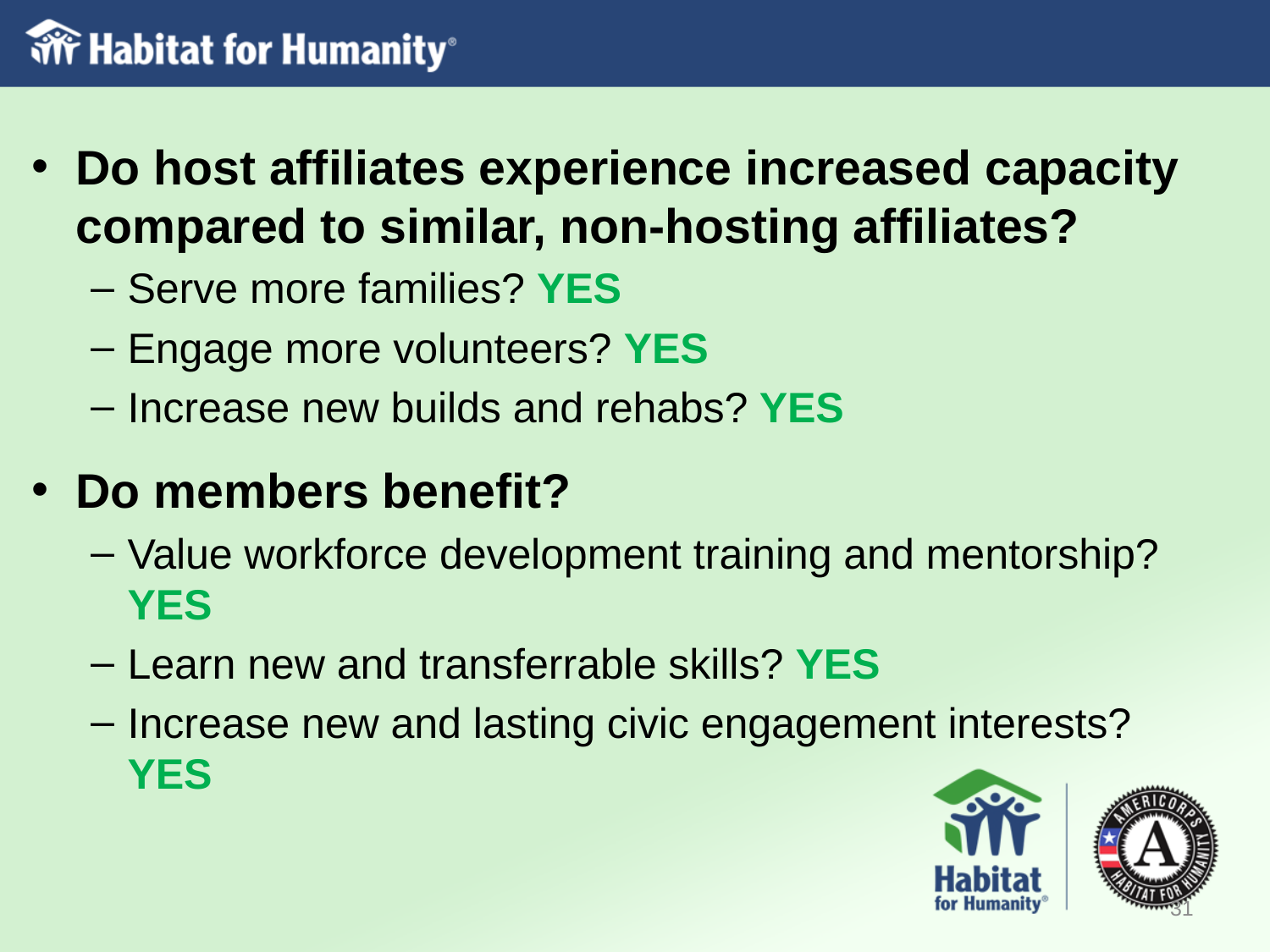

Do host affiliates experience increased capacity compared to similar, non-hosting affiliates?
Serve more families? YES
Engage more volunteers? YES
Increase new builds and rehabs? YES

Do members benefit?
Value workforce development training and mentorship? YES
Learn new and transferrable skills? YES
Increase new and lasting civic engagement interests? YES

31